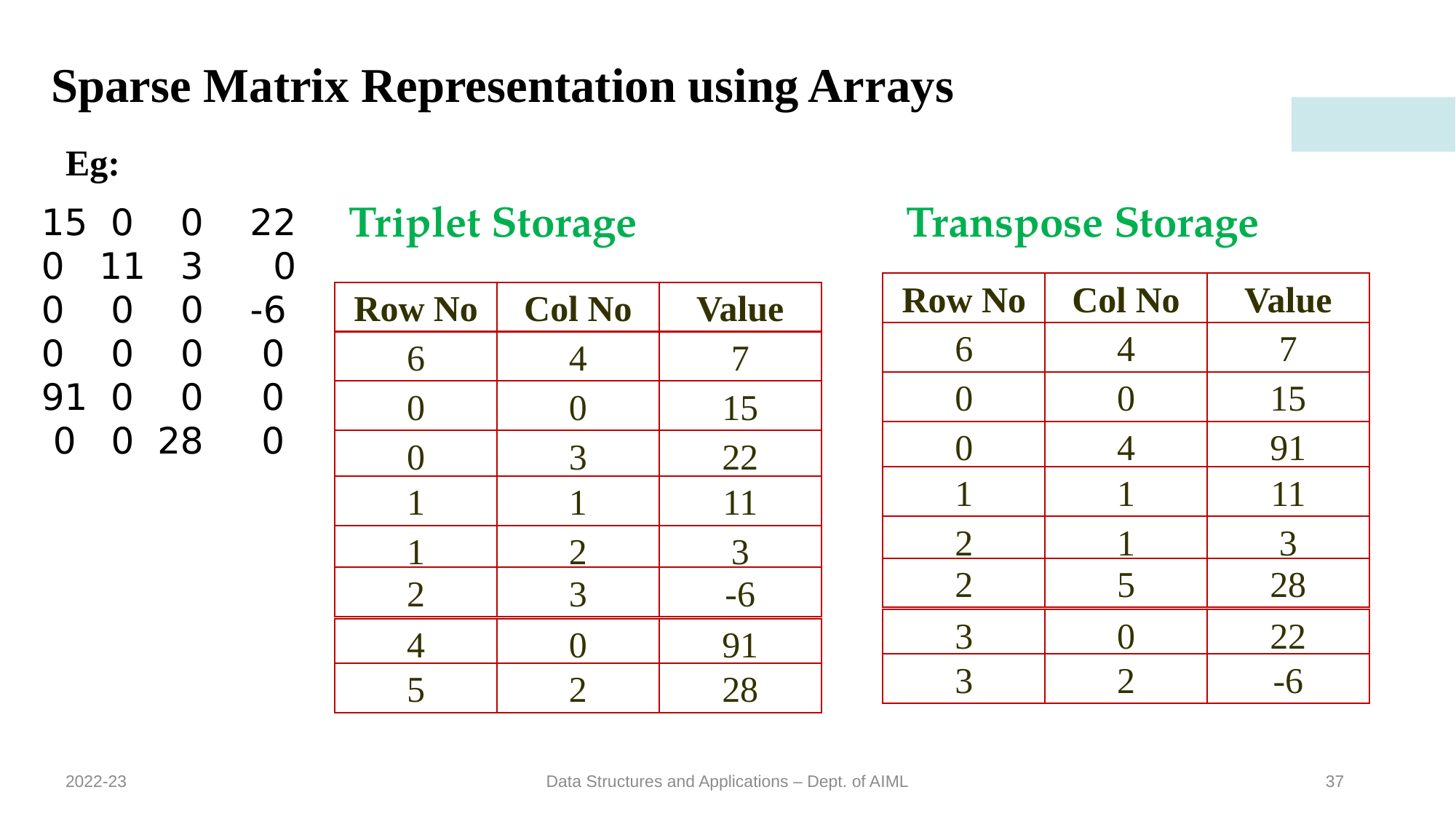

Sparse Matrix Representation using Arrays
Eg:
Triplet Storage
Transpose Storage
15  0    0    22
0   11   3      0
0    0    0    -6
0    0    0     0
91  0    0     0
 0   0  28     0
Value
Row No
Col No
Value
Row No
Col No
7
6
4
7
6
4
15
0
0
15
0
0
91
0
4
22
0
3
11
1
1
11
1
1
3
2
1
3
1
2
28
2
5
-6
2
3
22
3
0
91
4
0
-6
3
2
28
5
2
2022-23
Data Structures and Applications – Dept. of AIML
37